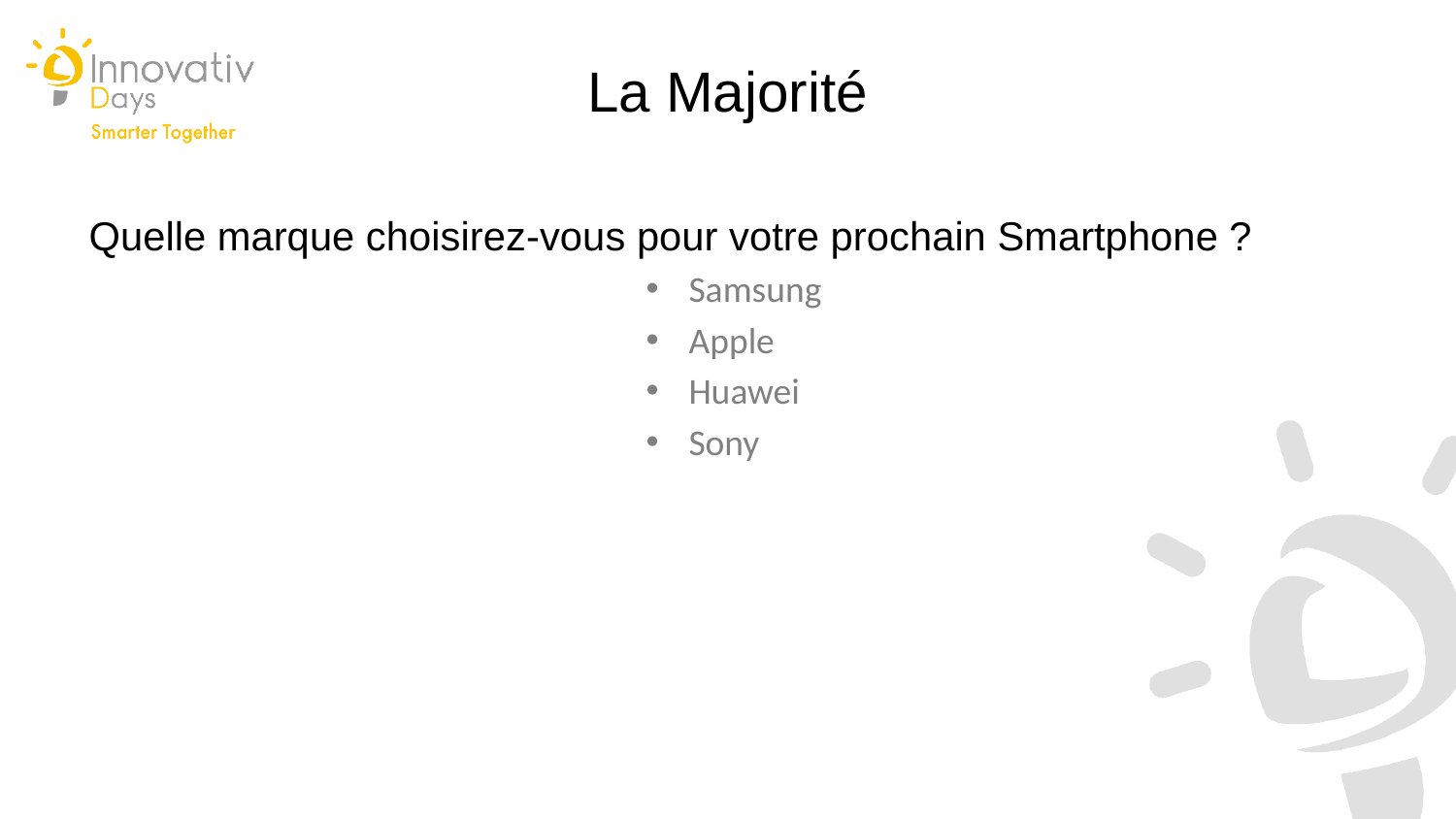

La Majorité
Quelle marque choisirez-vous pour votre prochain Smartphone ?
Samsung
Apple
Huawei
Sony